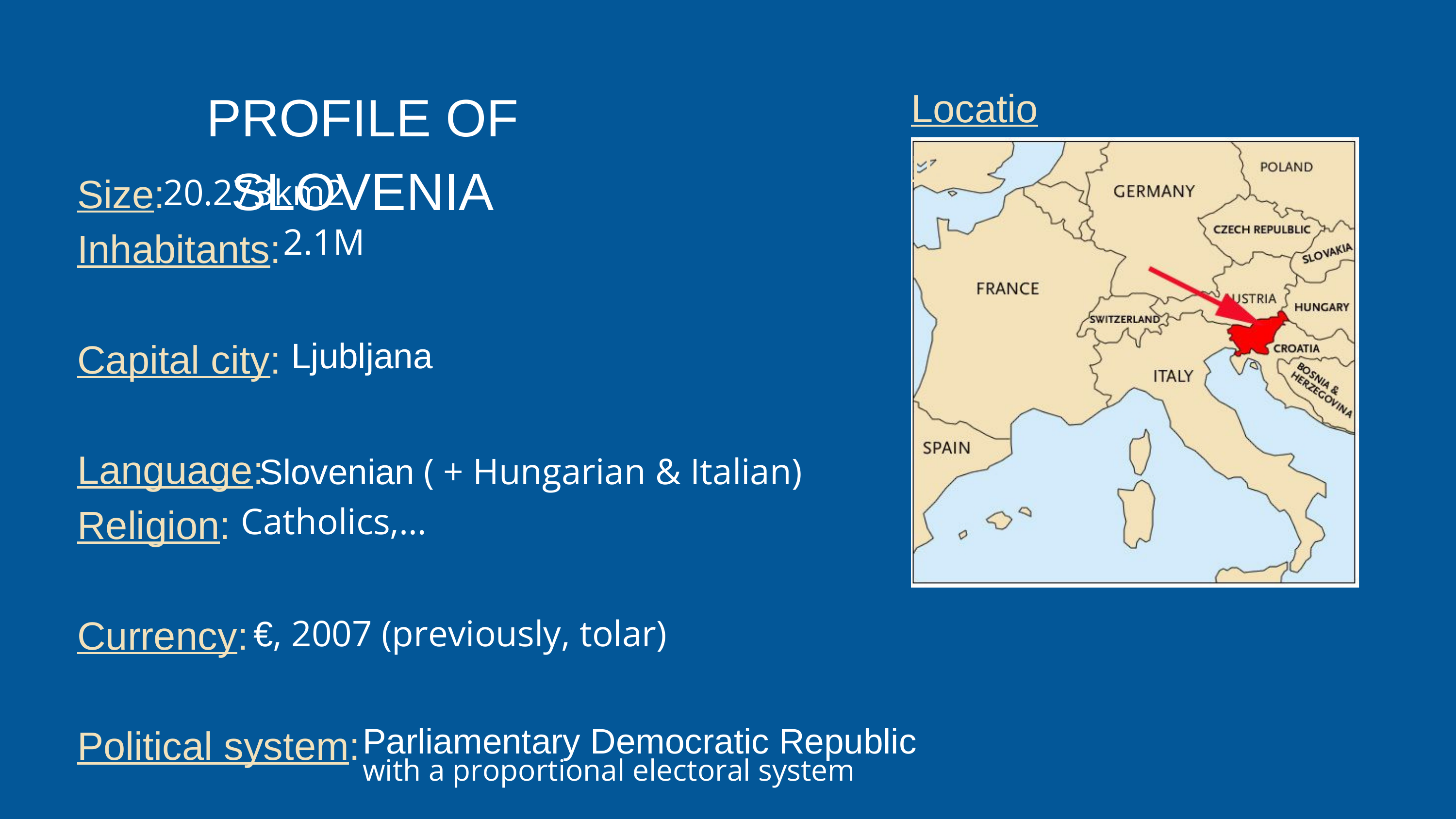

PROFILE OF SLOVENIA
Location:

Size:
Inhabitants:

Capital city:

Language:
Religion:

Currency:

Political system:
20.273km2
             2.1M
Ljubljana
   Slovenian ( + Hungarian & Italian)
 Catholics,…
€, 2007 (previously, tolar)
Parliamentary Democratic Republic
with a proportional electoral system